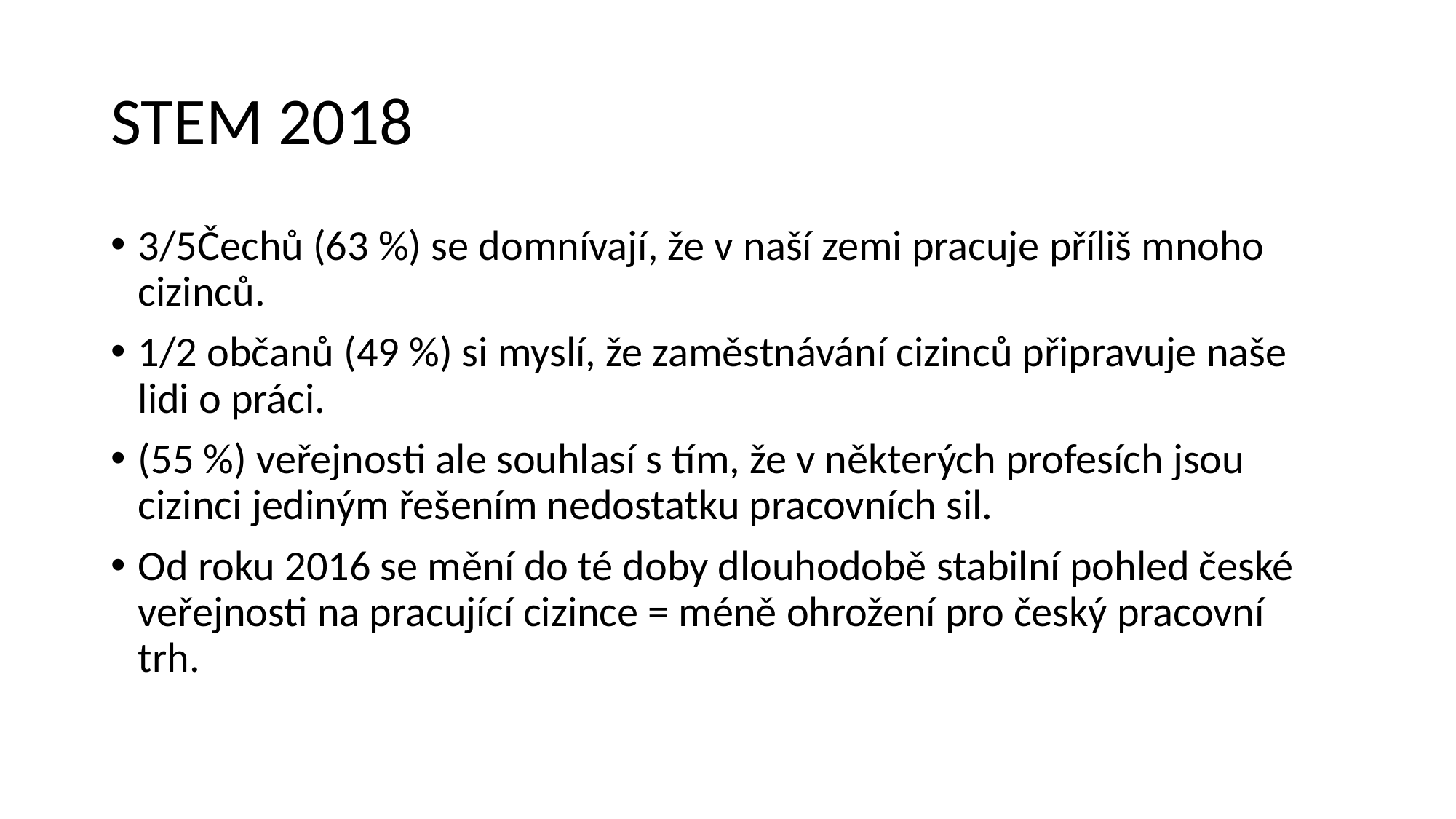

# STEM 2018
3/5Čechů (63 %) se domnívají, že v naší zemi pracuje příliš mnoho cizinců.
1/2 občanů (49 %) si myslí, že zaměstnávání cizinců připravuje naše lidi o práci.
(55 %) veřejnosti ale souhlasí s tím, že v některých profesích jsou cizinci jediným řešením nedostatku pracovních sil.
Od roku 2016 se mění do té doby dlouhodobě stabilní pohled české veřejnosti na pracující cizince = méně ohrožení pro český pracovní trh.